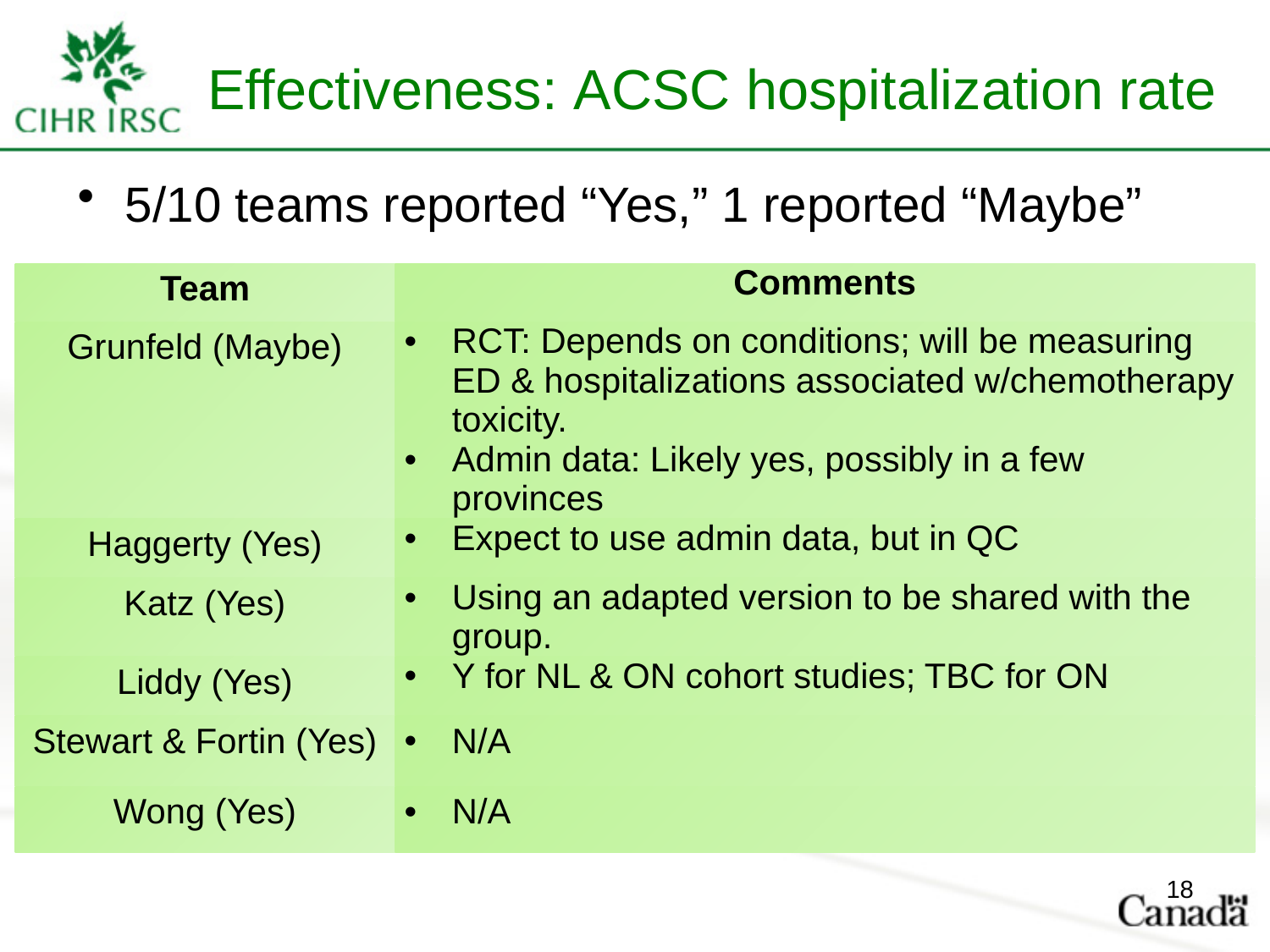

# Effectiveness: ACSC hospitalization rate
5/10 teams reported “Yes,” 1 reported “Maybe”
| Team | Comments |
| --- | --- |
| Grunfeld (Maybe) | RCT: Depends on conditions; will be measuring ED & hospitalizations associated w/chemotherapy toxicity. Admin data: Likely yes, possibly in a few provinces |
| Haggerty (Yes) | Expect to use admin data, but in QC |
| Katz (Yes) | Using an adapted version to be shared with the group. |
| Liddy (Yes) | Y for NL & ON cohort studies; TBC for ON |
| Stewart & Fortin (Yes) | N/A |
| Wong (Yes) | N/A |
18